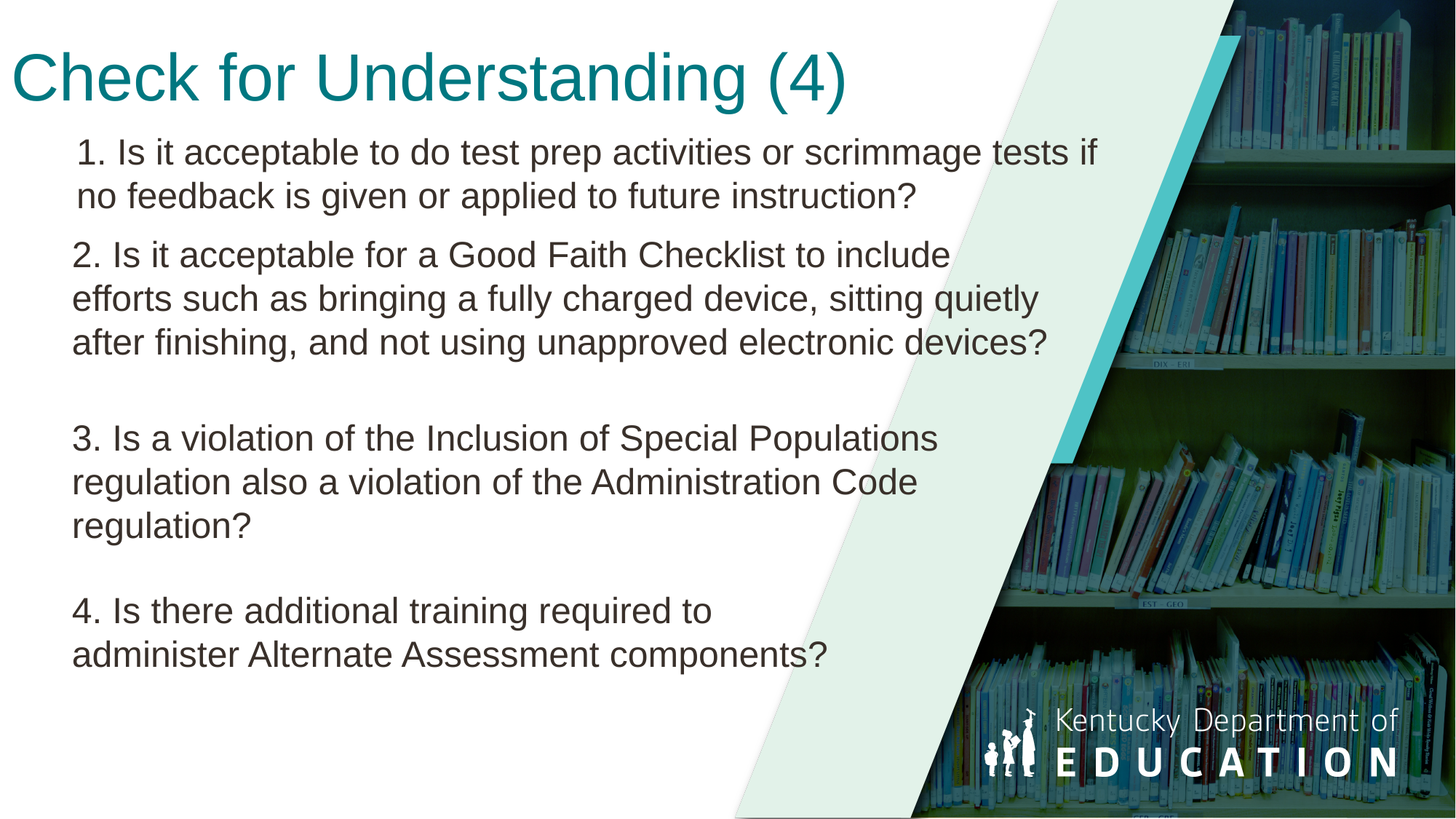

# Check for Understanding (4)
1. Is it acceptable to do test prep activities or scrimmage tests if no feedback is given or applied to future instruction?
2. Is it acceptable for a Good Faith Checklist to include efforts such as bringing a fully charged device, sitting quietly after finishing, and not using unapproved electronic devices?
3. Is a violation of the Inclusion of Special Populations regulation also a violation of the Administration Code regulation?
4. Is there additional training required to administer Alternate Assessment components?